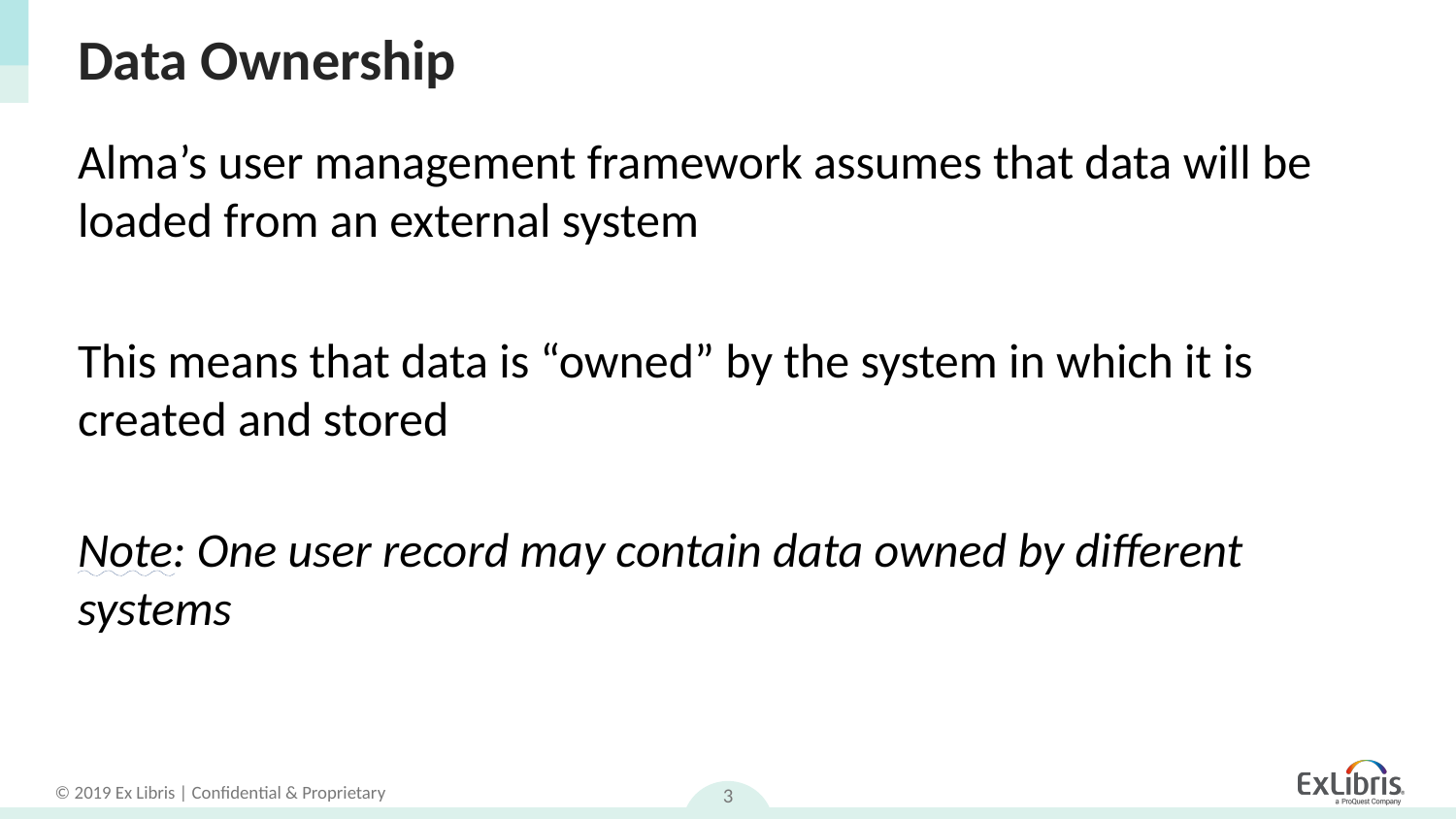

# Data Ownership
Alma’s user management framework assumes that data will be loaded from an external system

This means that data is “owned” by the system in which it is created and stored

Note: One user record may contain data owned by different systems
3